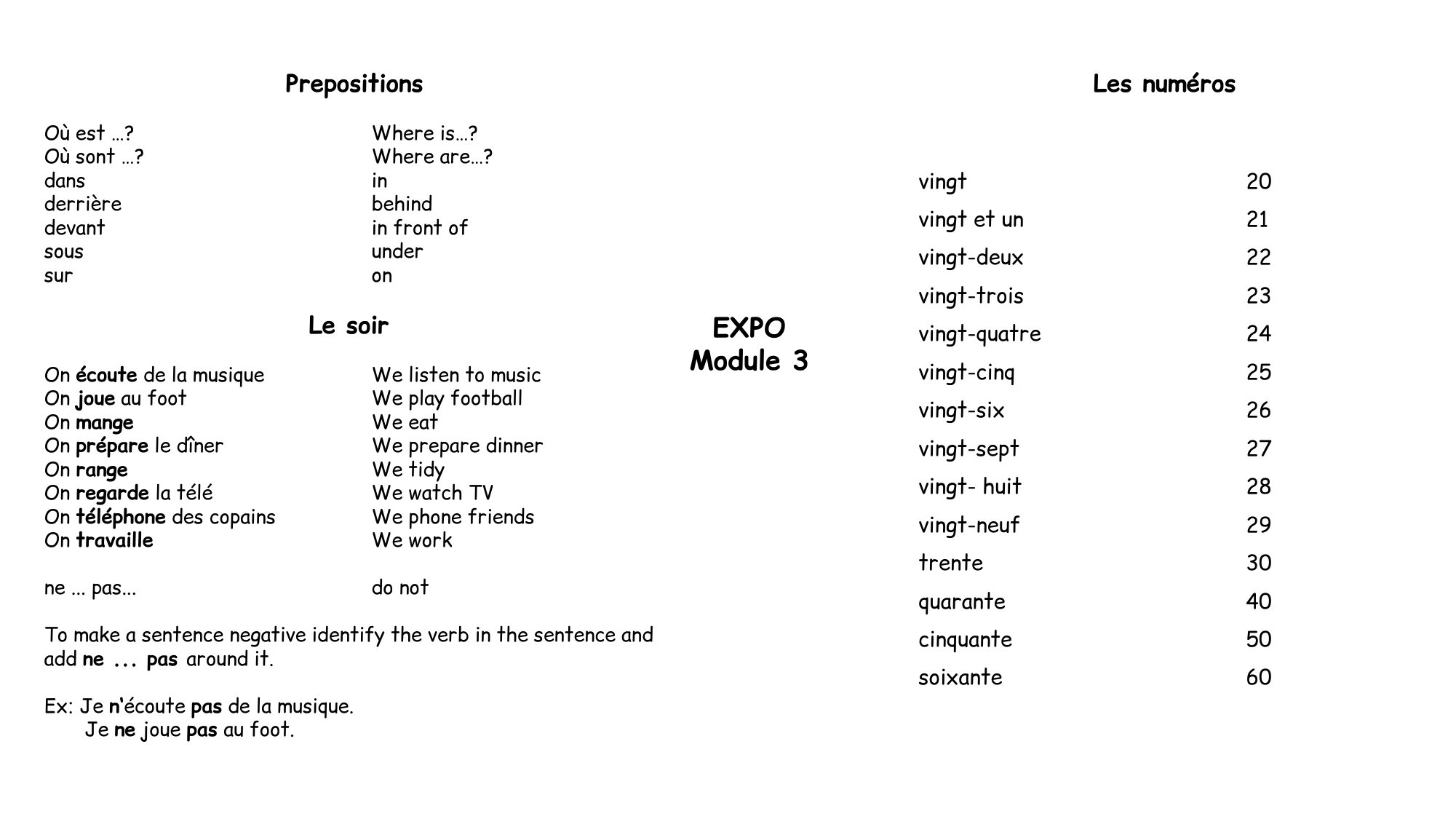

Prepositions
Où est …?			Where is…?
Où sont …?			Where are…?
dans			in
derrière			behind
devant			in front of
sous			under
sur			on

	        Le soir
On écoute de la musique 	We listen to music
On joue au foot 		We play football
On mange			We eat
On prépare le dîner		We prepare dinner
On range			We tidy
On regarde la télé		We watch TV
On téléphone des copains	We phone friends
On travaille		We work

ne ... pas...			do not

To make a sentence negative identify the verb in the sentence and add ne ... pas around it.

Ex: Je n‘écoute pas de la musique.
       Je ne joue pas au foot.

Les numéros

vingt 			20
vingt et un 		21
vingt-deux			22
vingt-trois			23
vingt-quatre		24
vingt-cinq			25
vingt-six			26
vingt-sept			27
vingt- huit			28
vingt-neuf			29
trente			30
quarante			40
cinquante			50
soixante			60

EXPO
Module 3